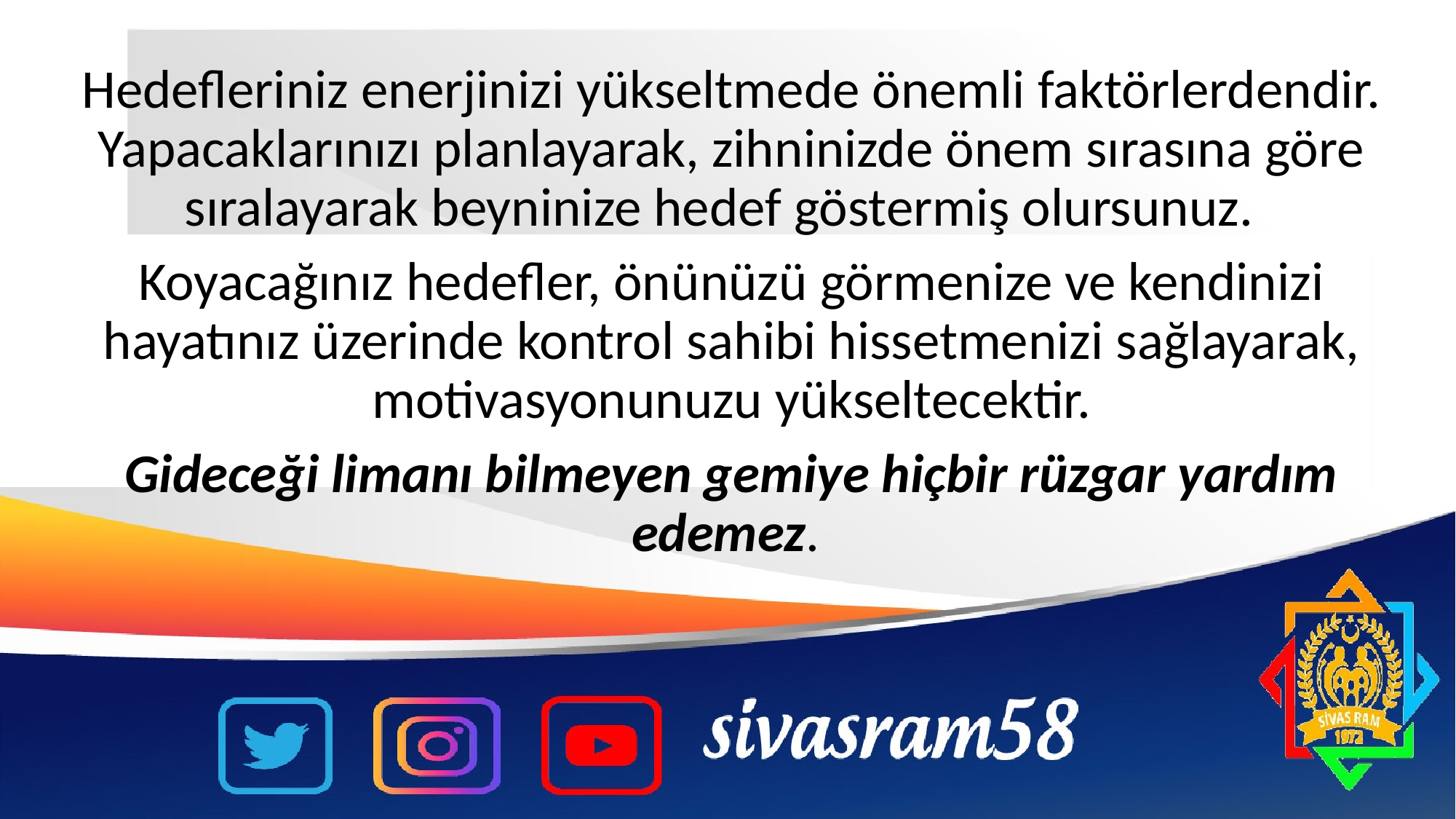

Hedefleriniz enerjinizi yükseltmede önemli faktörlerdendir. Yapacaklarınızı planlayarak, zihninizde önem sırasına göre sıralayarak beyninize hedef göstermiş olursunuz.
Koyacağınız hedefler, önünüzü görmenize ve kendinizi hayatınız üzerinde kontrol sahibi hissetmenizi sağlayarak, motivasyonunuzu yükseltecektir.
Gideceği limanı bilmeyen gemiye hiçbir rüzgar yardım edemez.